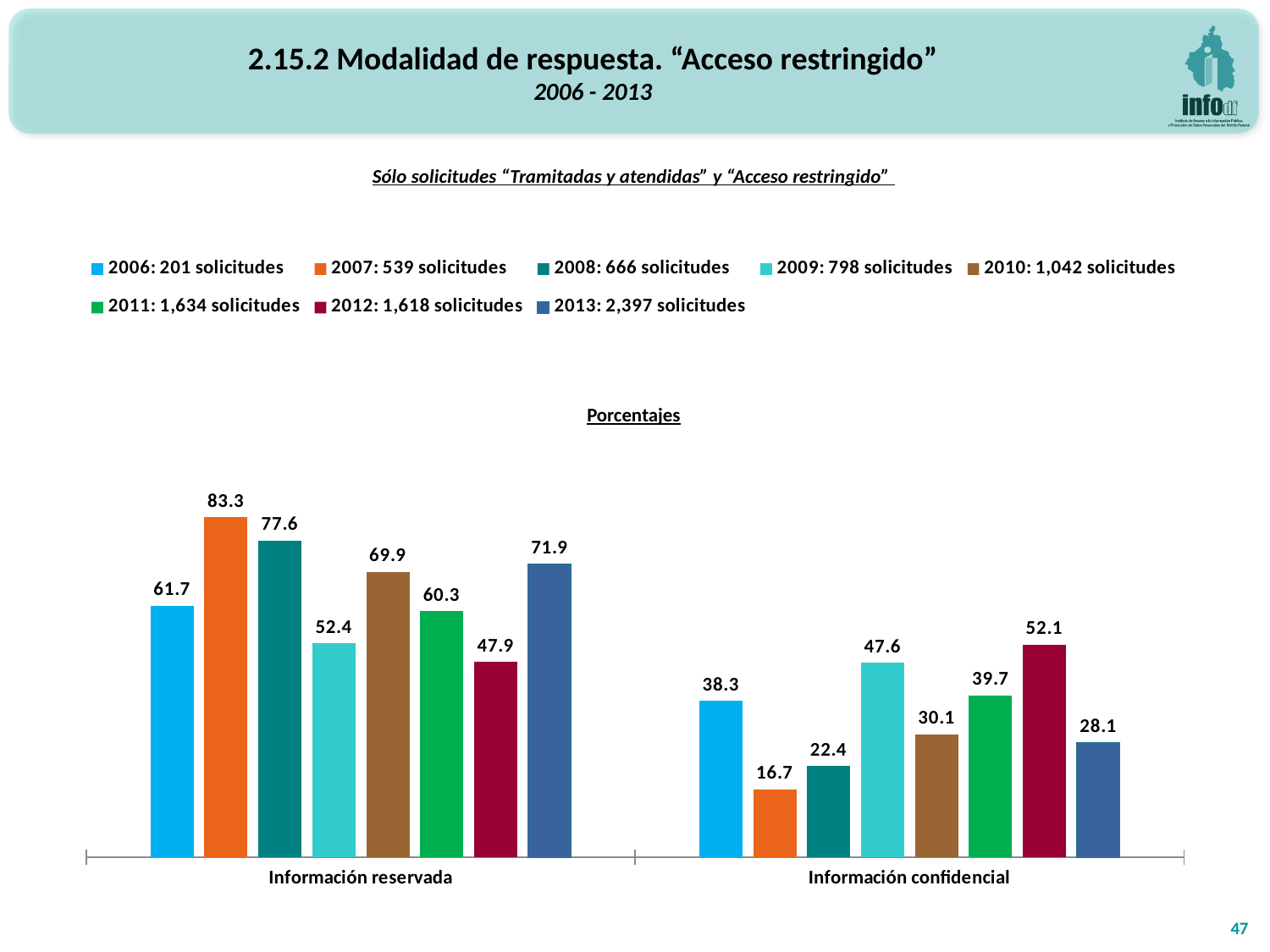

2.15.2 Modalidad de respuesta. “Acceso restringido”
2006 - 2013
Sólo solicitudes “Tramitadas y atendidas” y “Acceso restringido”

### Chart

| Category | 2006: 201 solicitudes | 2007: 539 solicitudes | 2008: 666 solicitudes | 2009: 798 solicitudes | 2010: 1,042 solicitudes | 2011: 1,634 solicitudes | 2012: 1,618 solicitudes | 2013: 2,397 solicitudes |
|---|---|---|---|---|---|---|---|---|
| Información reservada | 61.69154228855722 | 83.3024118738404 | 77.62762762762763 | 52.38095238095239 | 69.86564299424184 | 60.342717258261935 | 47.898640296662535 | 71.92323738005838 |
| Información confidencial | 38.30845771144277 | 16.697588126159566 | 22.37237237237236 | 47.61904761904758 | 30.13435700575816 | 39.65728274173805 | 52.101359703337444 | 28.076762619941587 |
Porcentajes
47